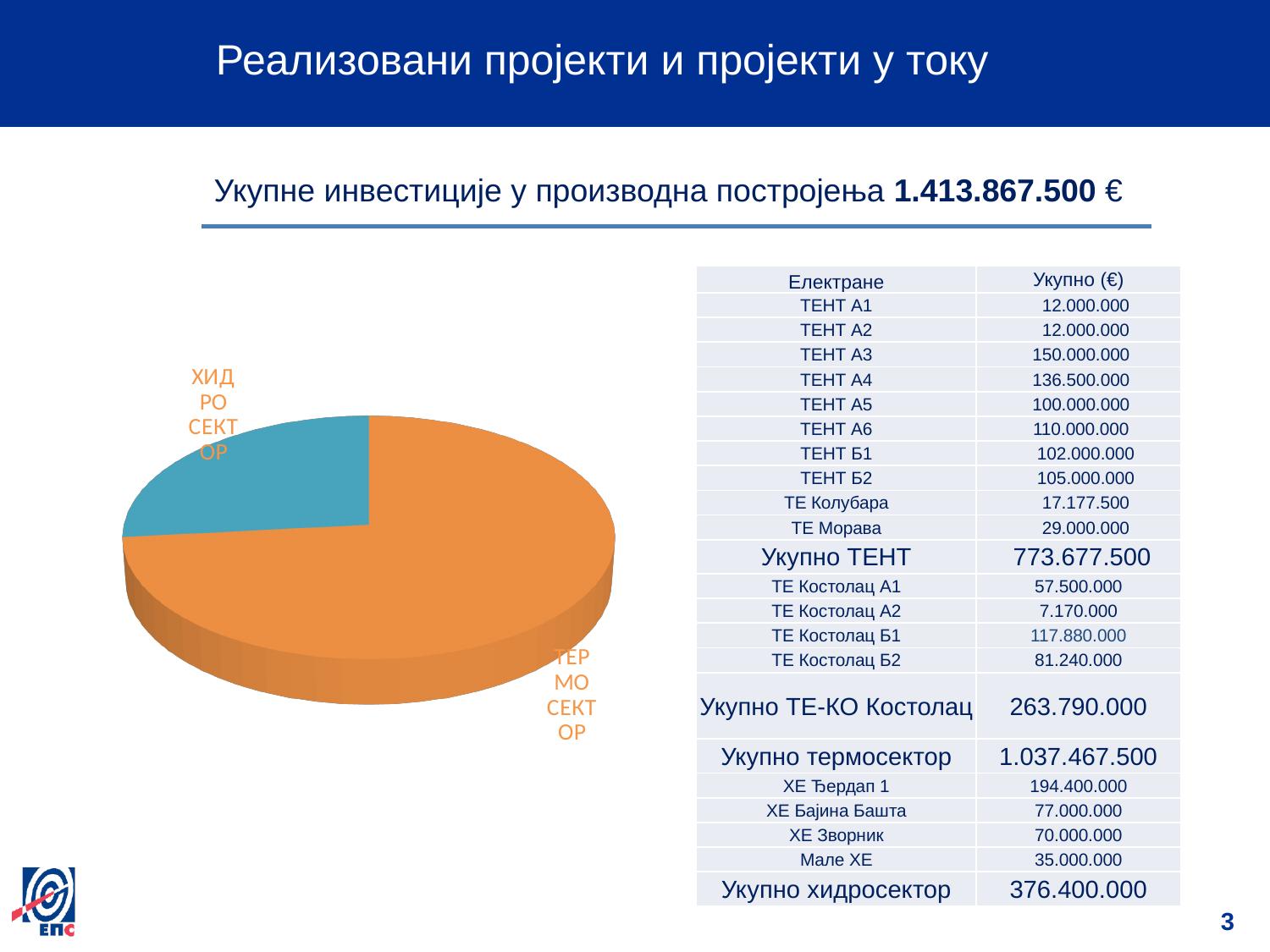

Реализовани пројекти и пројекти у току
Укупне инвестиције у производна постројења 1.413.867.500 €

| Електране | Укупно (€) |
| --- | --- |
| ТЕНТ A1 | 12.000.000 |
| ТЕНТ A2 | 12.000.000 |
| ТЕНТ A3 | 150.000.000 |
| ТЕНТ A4 | 136.500.000 |
| ТЕНТ A5 | 100.000.000 |
| ТЕНТ A6 | 110.000.000 |
| ТЕНТ Б1 | 102.000.000 |
| ТЕНТ Б2 | 105.000.000 |
| TE Колубара | 17.177.500 |
| TE Морава | 29.000.000 |
| Укупно ТЕНТ | 773.677.500 |
| ТЕ Костолац А1 | 57.500.000 |
| ТЕ Костолац А2 | 7.170.000 |
| ТЕ Костолац Б1 | 117.880.000 |
| ТЕ Костолац Б2 | 81.240.000 |
| Укупно ТЕ-КО Костолац | 263.790.000 |
| Укупно термосектор | 1.037.467.500 |
| ХЕ Ђердап 1 | 194.400.000 |
| ХЕ Бајина Башта | 77.000.000 |
| ХЕ Зворник | 70.000.000 |
| Мале ХЕ | 35.000.000 |
| Укупно хидросектор | 376.400.000 |

[unsupported chart]